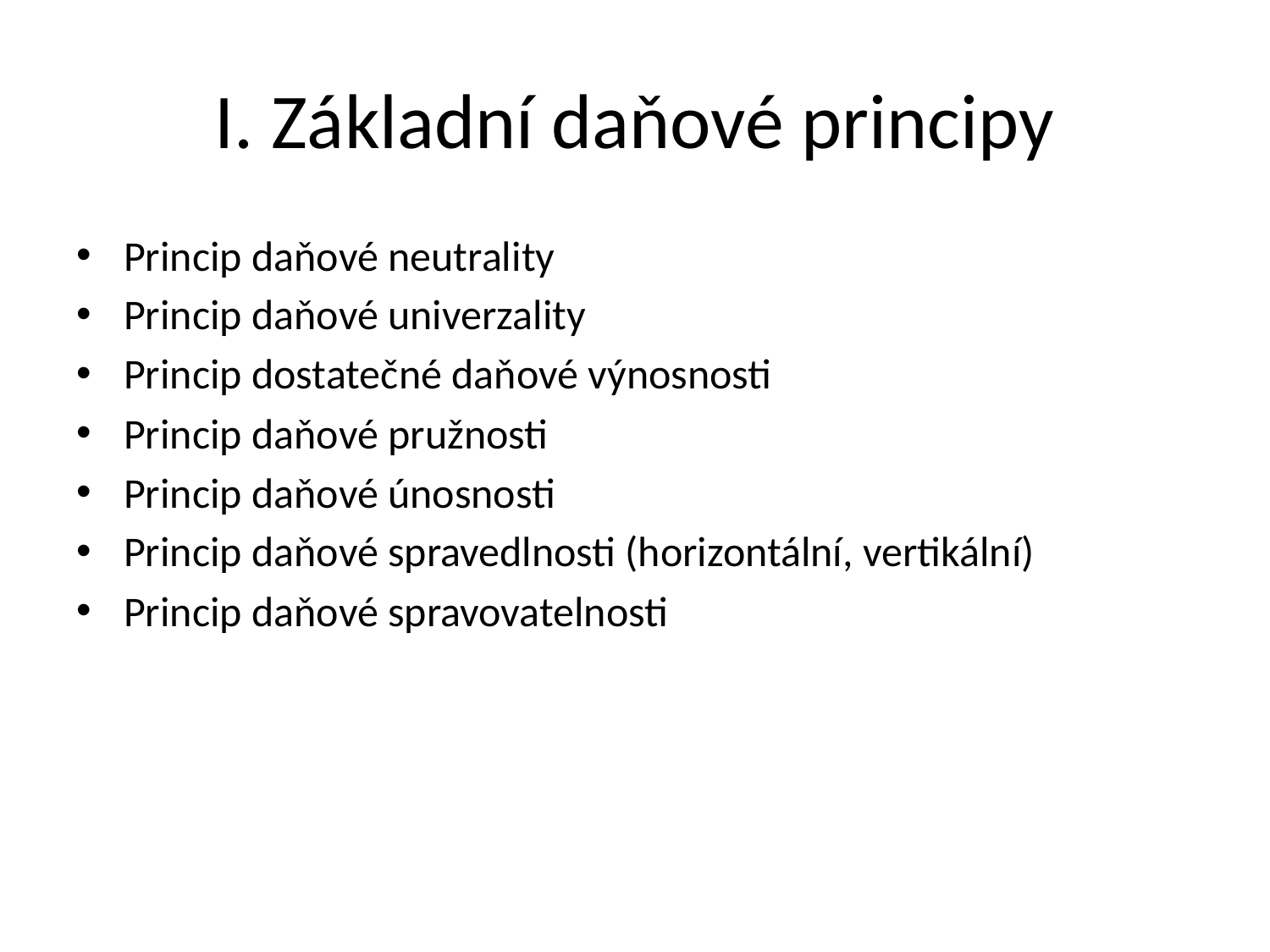

# I. Základní daňové principy
Princip daňové neutrality
Princip daňové univerzality
Princip dostatečné daňové výnosnosti
Princip daňové pružnosti
Princip daňové únosnosti
Princip daňové spravedlnosti (horizontální, vertikální)
Princip daňové spravovatelnosti